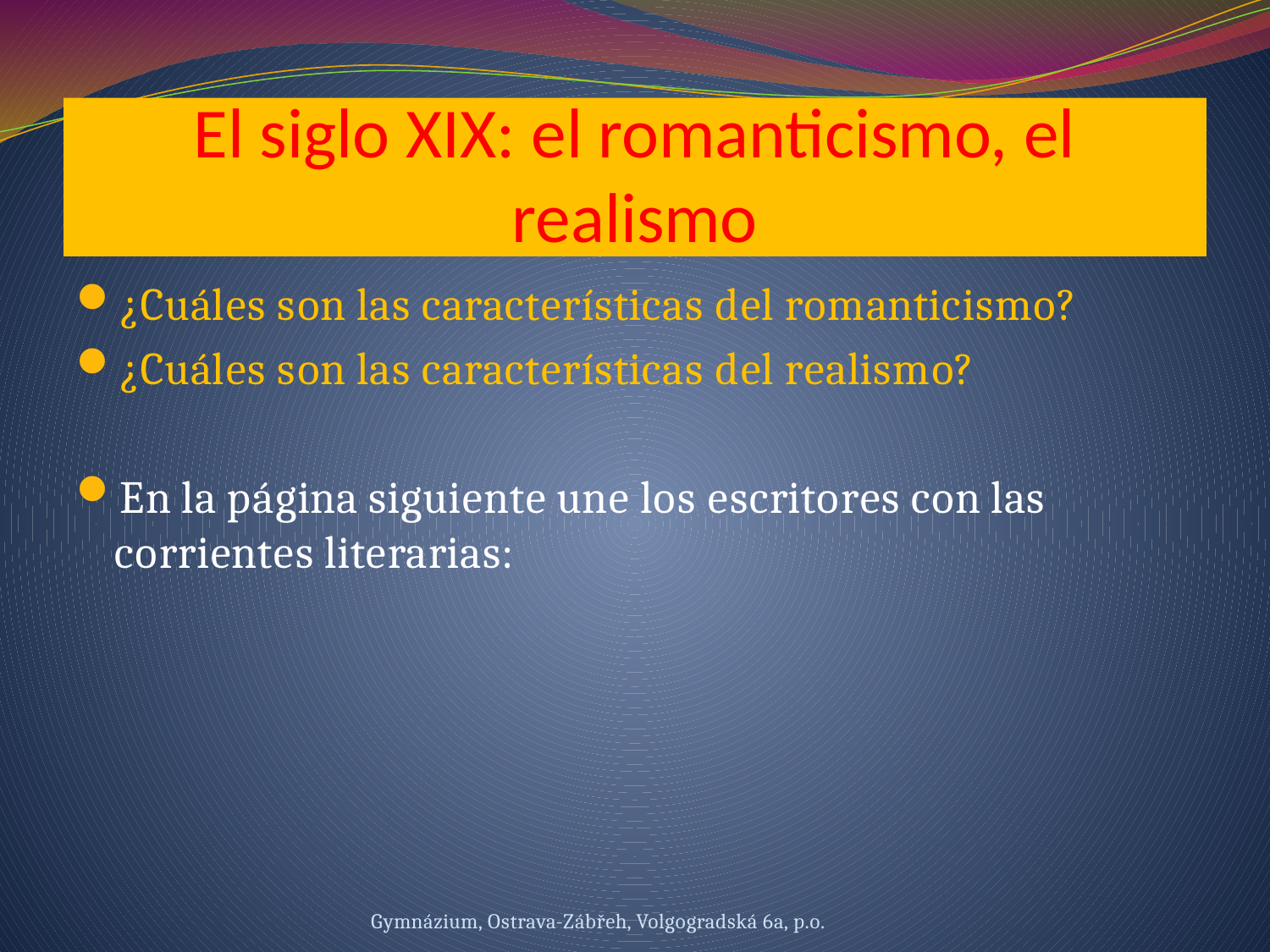

# El siglo XIX: el romanticismo, el realismo
¿Cuáles son las características del romanticismo?
¿Cuáles son las características del realismo?

En la página siguiente une los escritores con las corrientes literarias:

Gymnázium, Ostrava-Zábřeh, Volgogradská 6a, p.o.